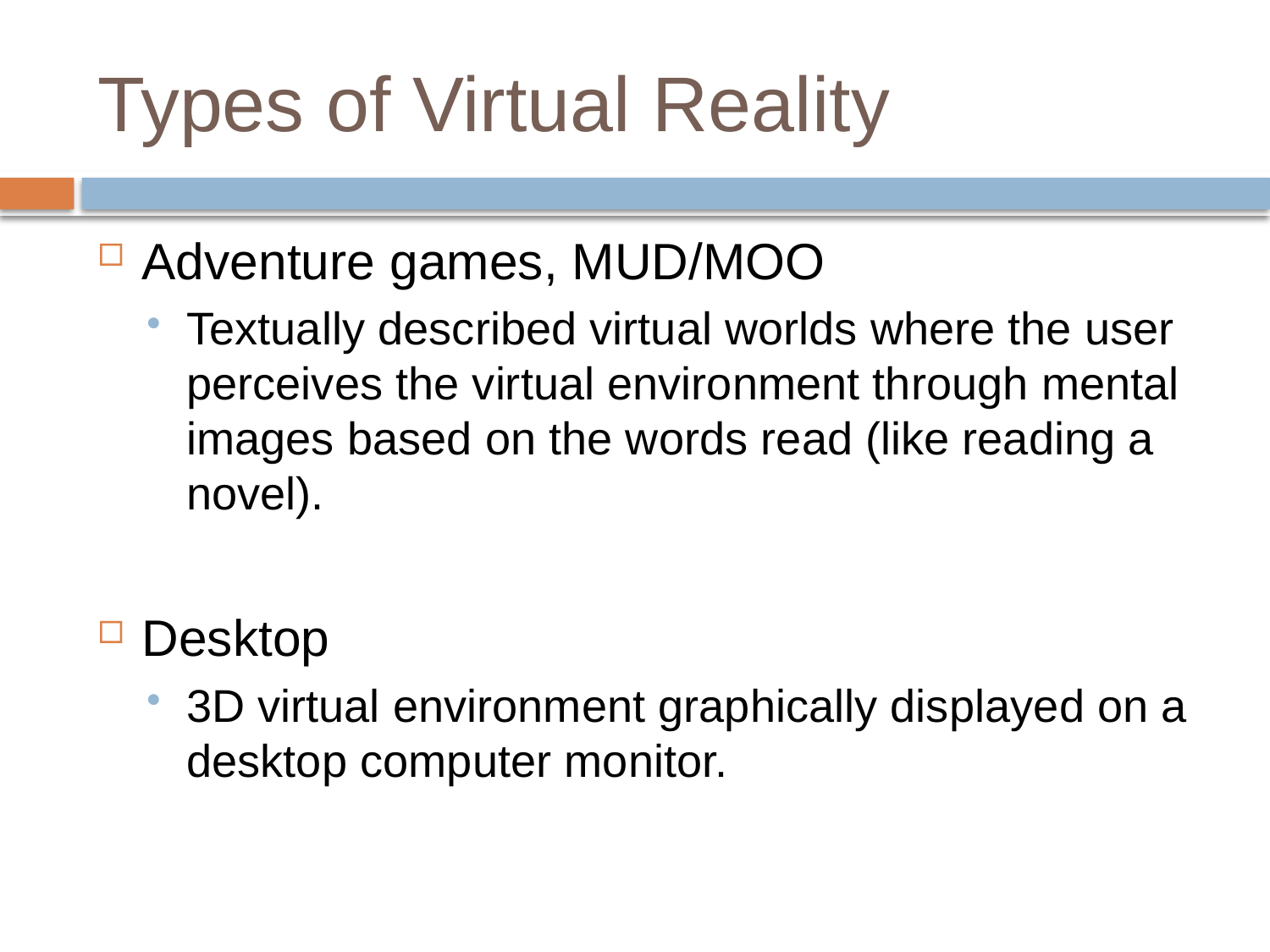

# Types of Virtual Reality
Adventure games, MUD/MOO
Textually described virtual worlds where the user perceives the virtual environment through mental images based on the words read (like reading a novel).

Desktop
3D virtual environment graphically displayed on a desktop computer monitor.